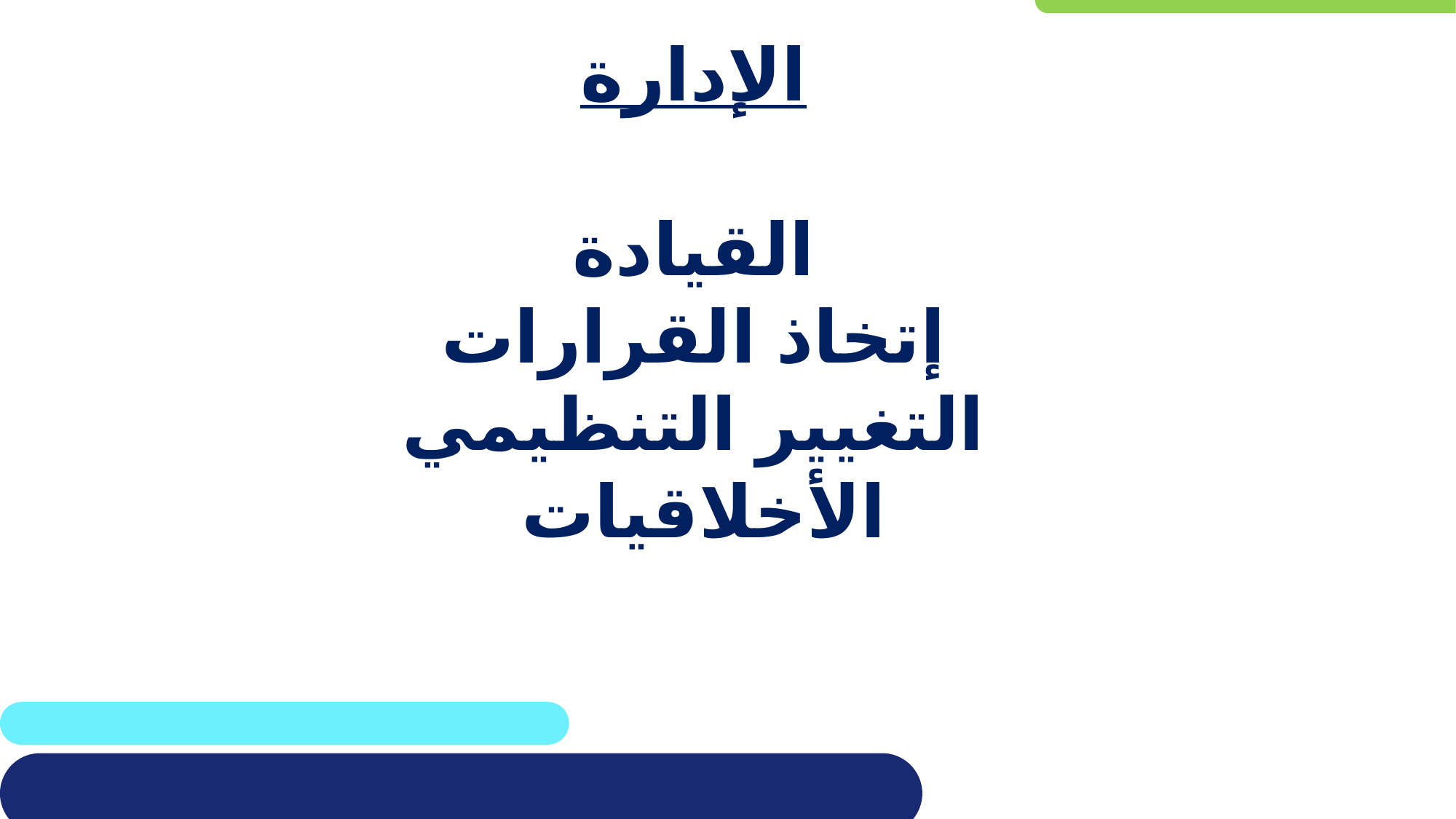

# الإدارة القيادة إتخاذ القرارات التغيير التنظيمي الأخلاقيات